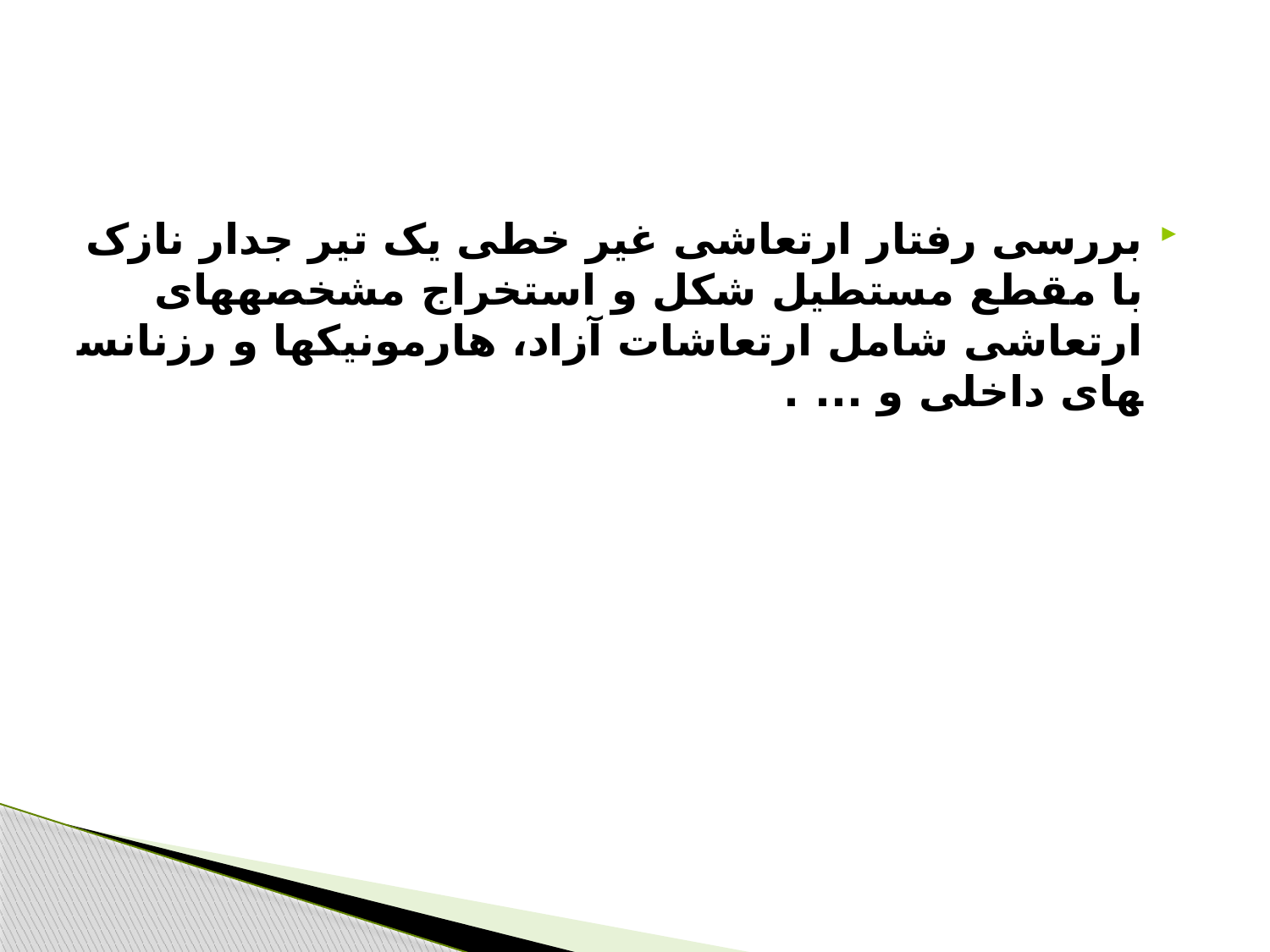

#
بررسی رفتار ارتعاشی غیر خطی یک تیر جدار نازک با مقطع مستطیل شکل و استخراج مشخصه­های ارتعاشی شامل ارتعاشات آزاد، هارمونیک­ها و رزنانس­های داخلی و ... .